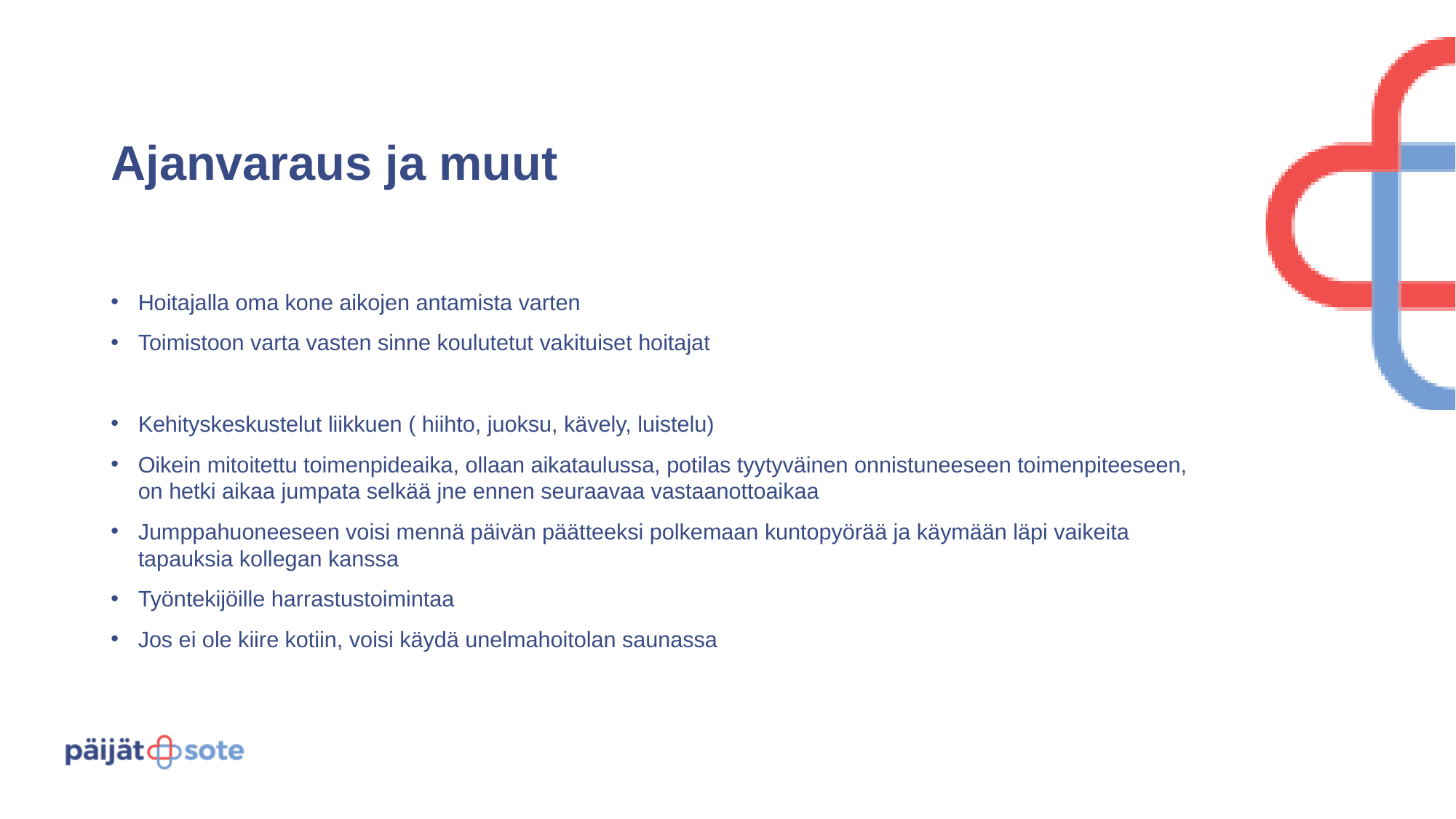

# Ajanvaraus ja muut

Hoitajalla oma kone aikojen antamista varten
Toimistoon varta vasten sinne koulutetut vakituiset hoitajat

Kehityskeskustelut liikkuen ( hiihto, juoksu, kävely, luistelu)
Oikein mitoitettu toimenpideaika, ollaan aikataulussa, potilas tyytyväinen onnistuneeseen toimenpiteeseen, on hetki aikaa jumpata selkää jne ennen seuraavaa vastaanottoaikaa
Jumppahuoneeseen voisi mennä päivän päätteeksi polkemaan kuntopyörää ja käymään läpi vaikeita tapauksia kollegan kanssa
Työntekijöille harrastustoimintaa
Jos ei ole kiire kotiin, voisi käydä unelmahoitolan saunassa